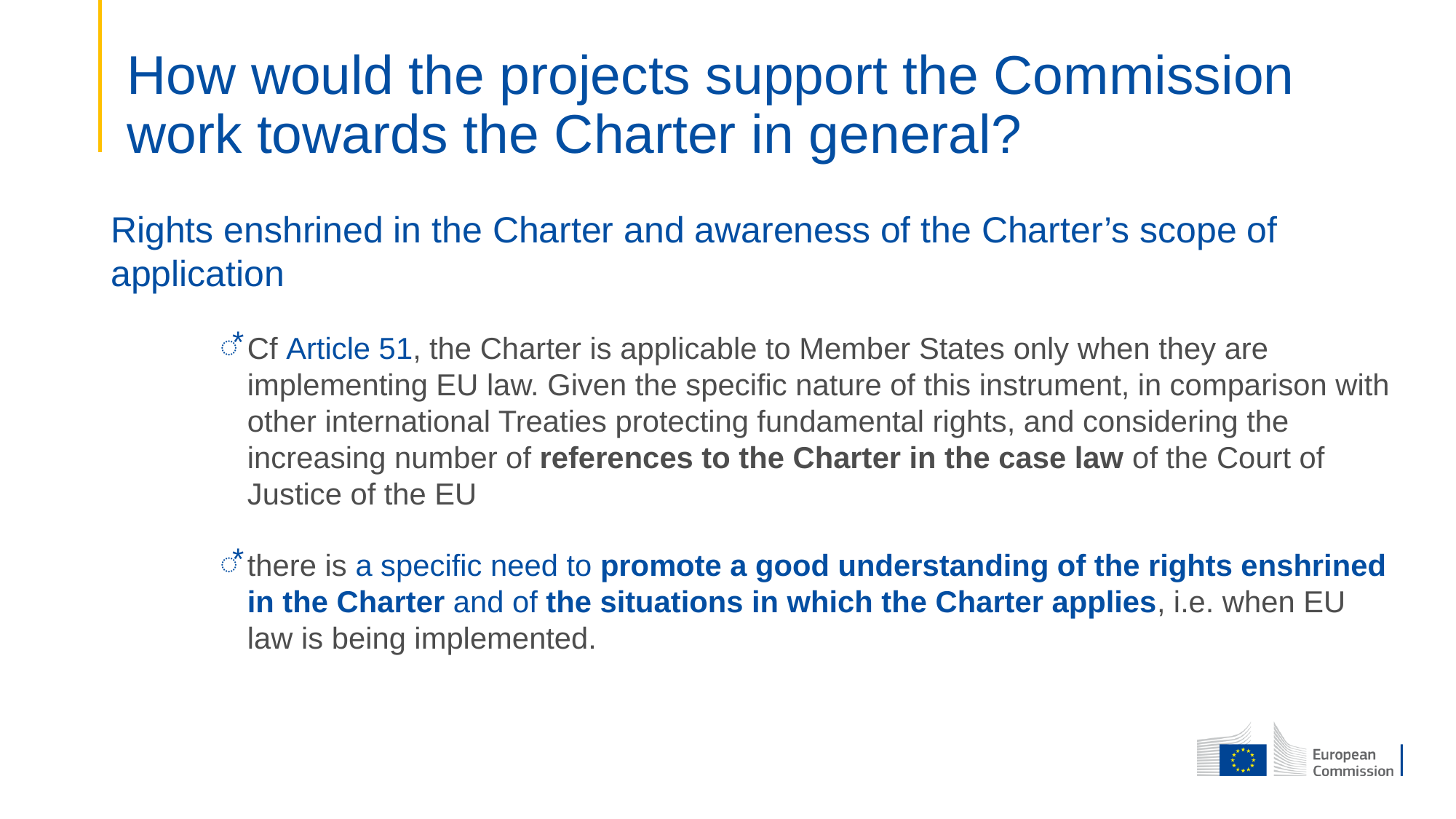

# How would the projects support the Commission work towards the Charter in general?
Rights enshrined in the Charter and awareness of the Charter’s scope of application
Cf Article 51, the Charter is applicable to Member States only when they are implementing EU law. Given the specific nature of this instrument, in comparison with other international Treaties protecting fundamental rights, and considering the increasing number of references to the Charter in the case law of the Court of Justice of the EU
there is a specific need to promote a good understanding of the rights enshrined in the Charter and of the situations in which the Charter applies, i.e. when EU law is being implemented.